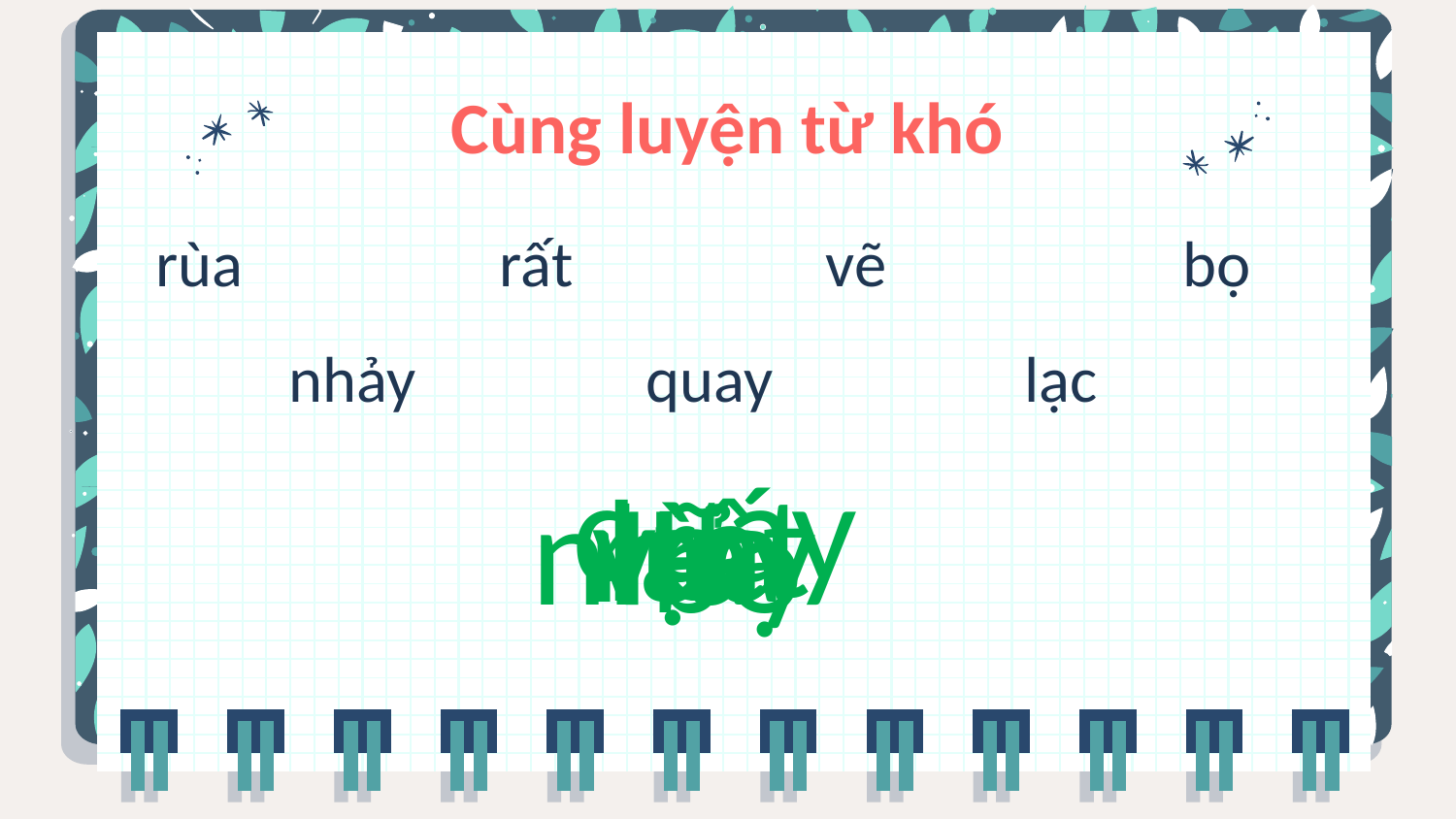

# Cùng luyện từ khó

rùa
rất
vẽ
bọ
nhảy
quay
lạc
quay
rất
vẽ
lạc
rùa
nhảy
bọ